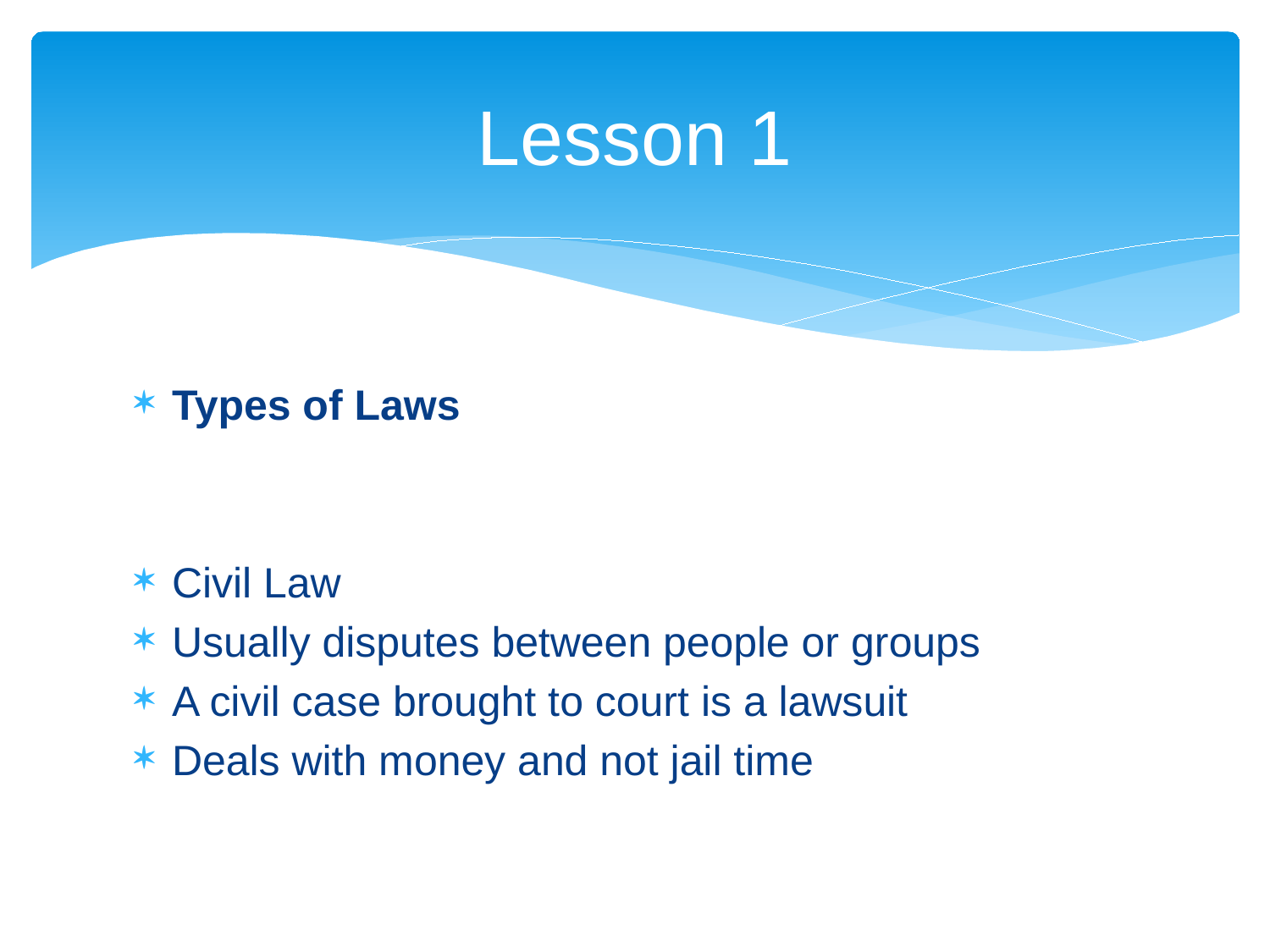

# Lesson 1
Types of Laws

Civil Law
Usually disputes between people or groups
A civil case brought to court is a lawsuit
Deals with money and not jail time